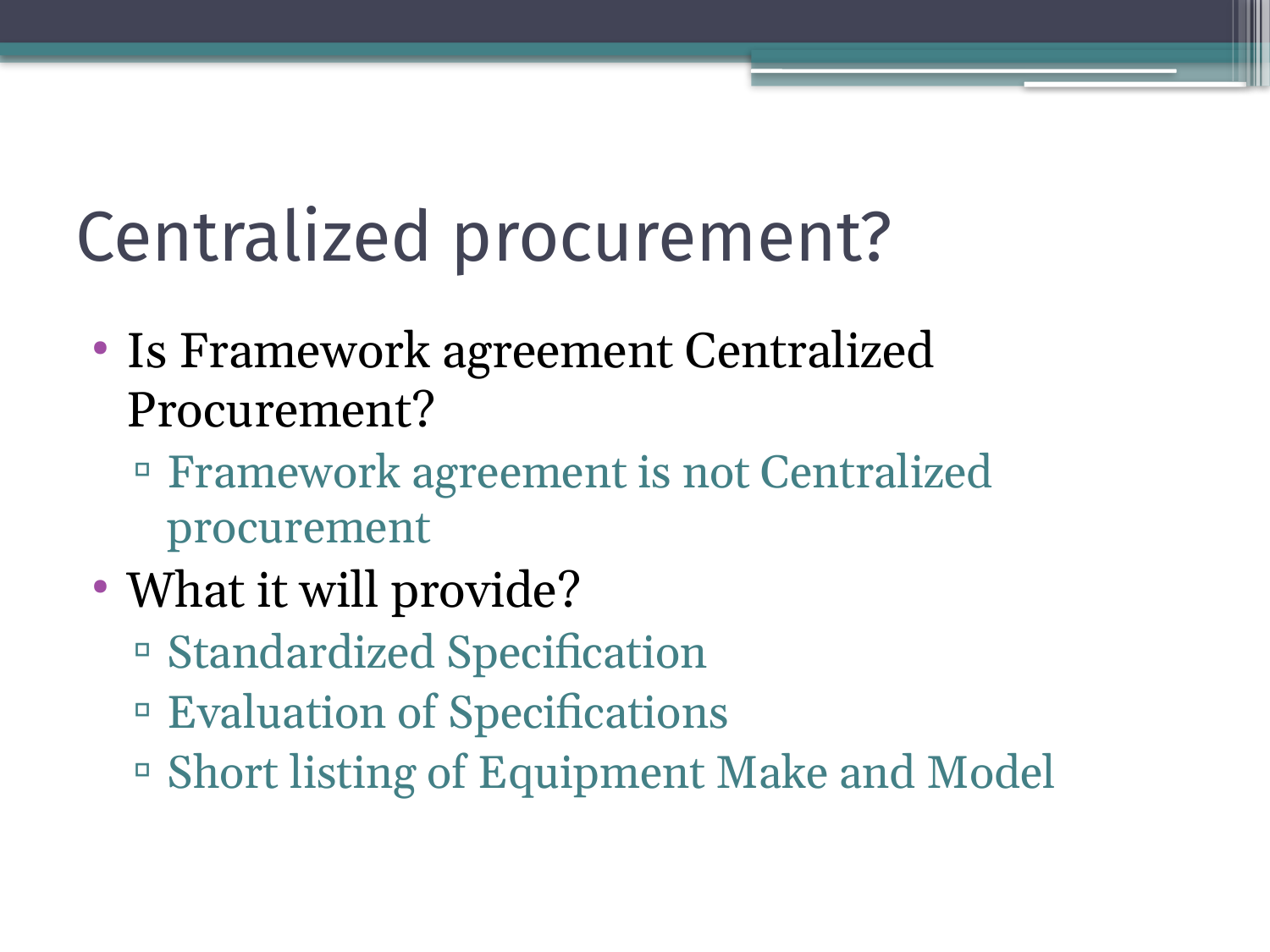

# Centralized procurement?
Is Framework agreement Centralized Procurement?
Framework agreement is not Centralized procurement
What it will provide?
Standardized Specification
Evaluation of Specifications
Short listing of Equipment Make and Model